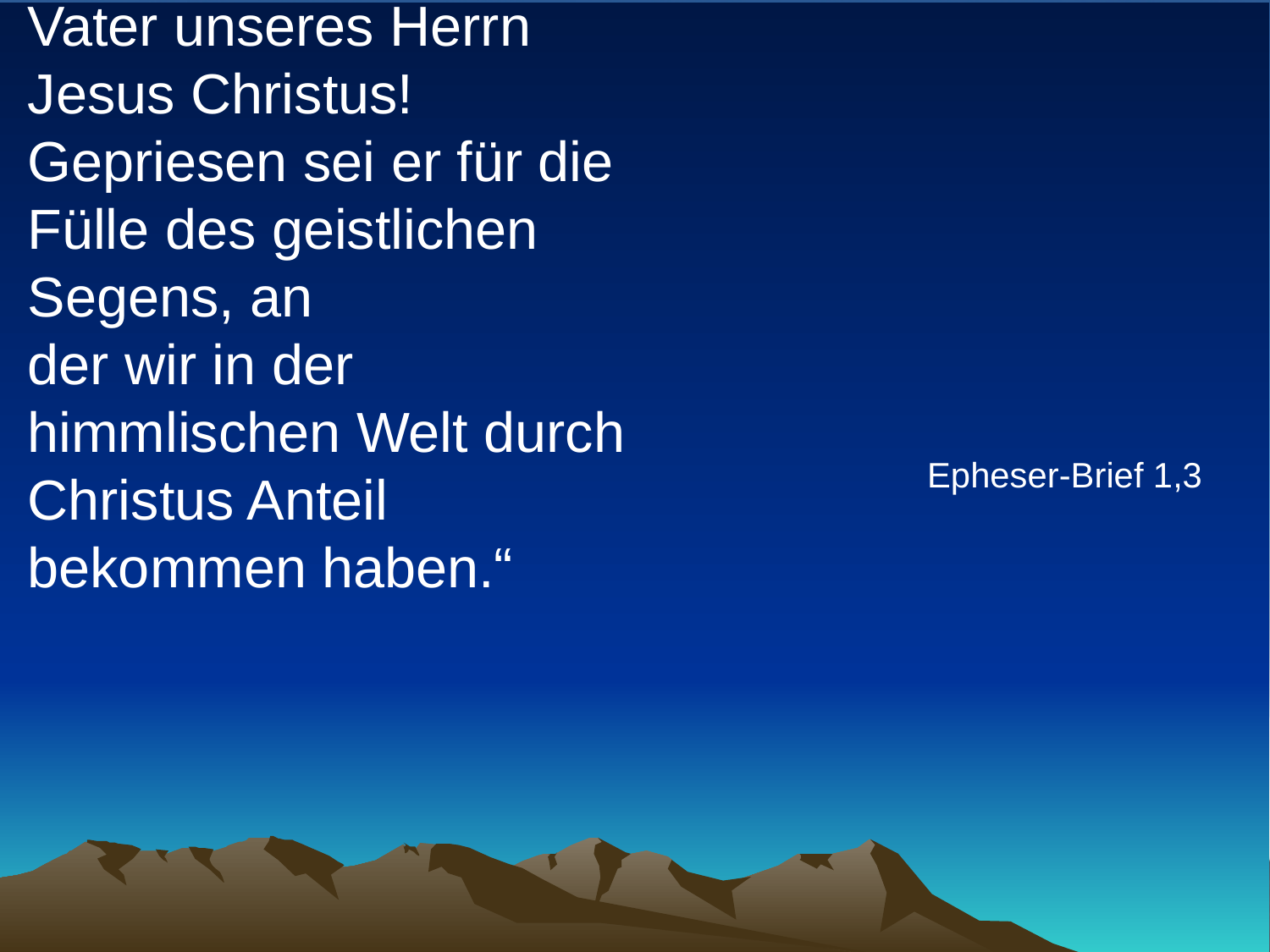

# „Gepriesen sei Gott, der Vater unseres Herrn Jesus Christus! Gepriesen sei er für die Fülle des geistlichen Segens, an der wir in der himmlischen Welt durch Christus Anteil bekommen haben.“
Epheser-Brief 1,3